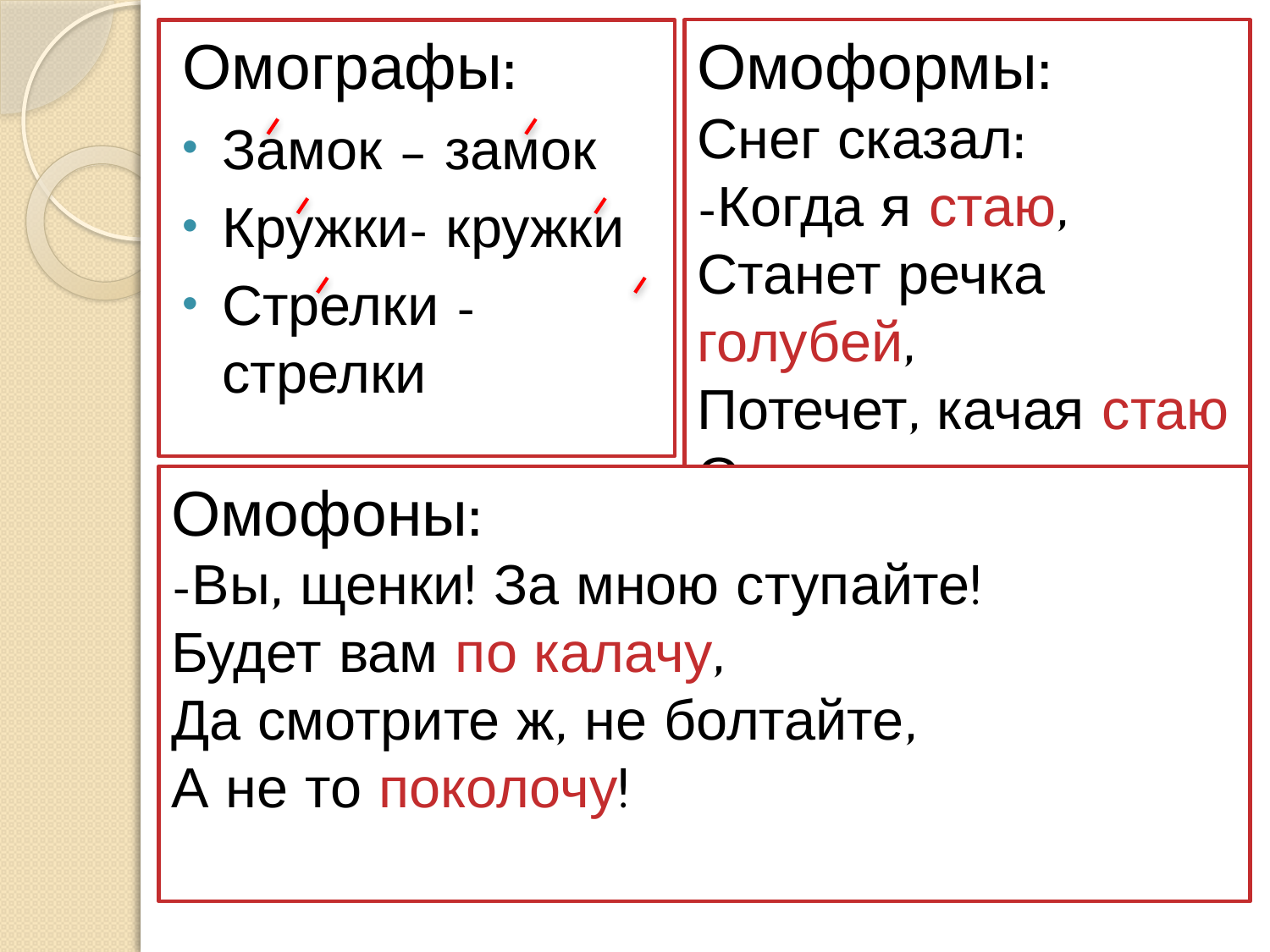

Омографы:
Замок – замок
Кружки- кружки
Стрелки - стрелки

Омоформы:
Снег сказал:
-Когда я стаю,
Станет речка голубей,
Потечет, качая стаю
Отраженных голубей.
Омофоны:
-Вы, щенки! За мною ступайте!
Будет вам по калачу,
Да смотрите ж, не болтайте,
А не то поколочу!